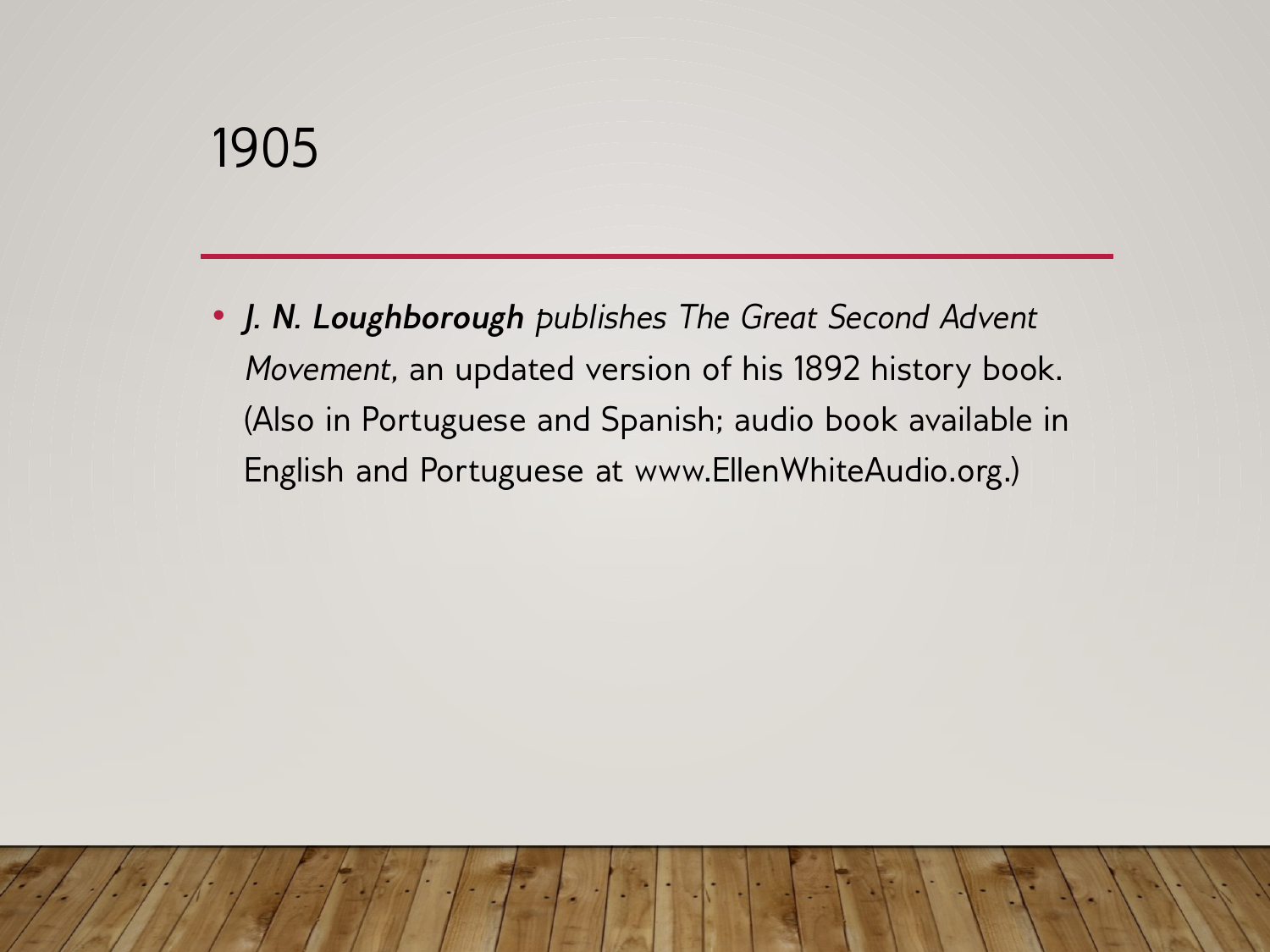

# 1905
J. N. Loughborough publishes The Great Second Advent Movement, an updated version of his 1892 history book. (Also in Portuguese and Spanish; audio book available in English and Portuguese at www.EllenWhiteAudio.org.)